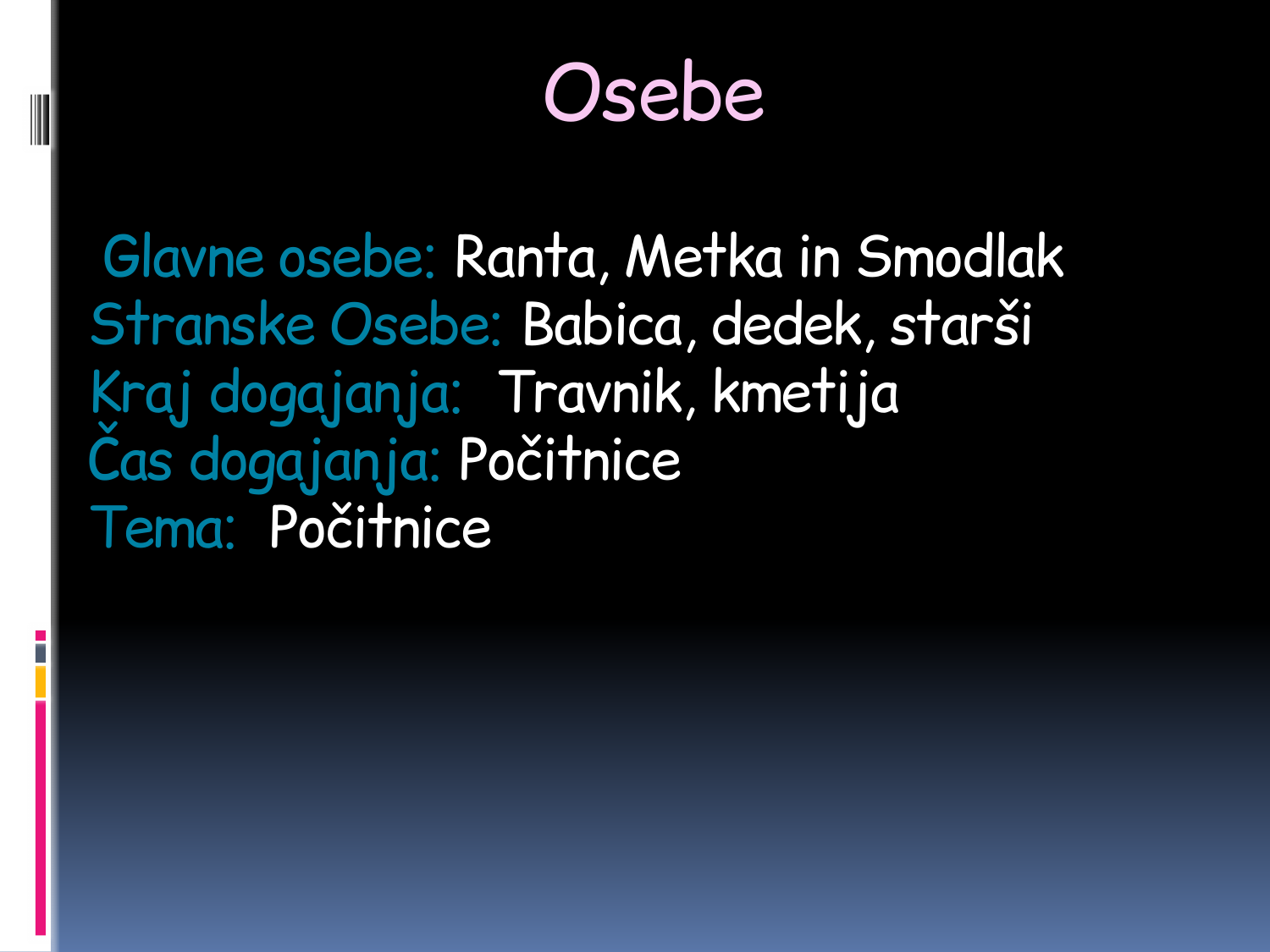

# Osebe Glavne osebe: Ranta, Metka in Smodlak Stranske Osebe: Babica, dedek, starši Kraj dogajanja:  Travnik, kmetija Čas dogajanja: Počitnice Tema:  Počitnice